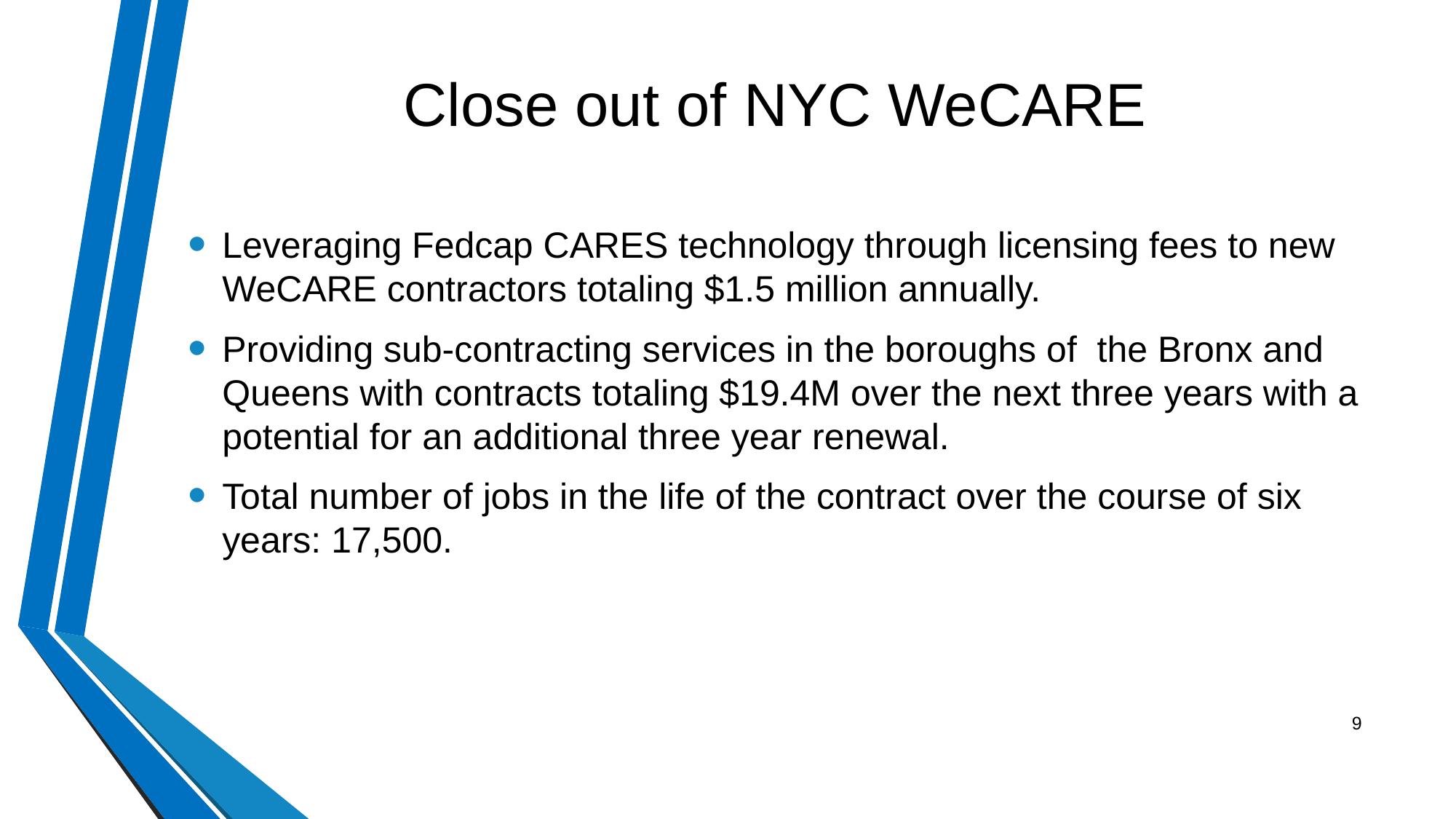

# Close out of NYC WeCARE
Leveraging Fedcap CARES technology through licensing fees to new WeCARE contractors totaling $1.5 million annually.
Providing sub-contracting services in the boroughs of  the Bronx and Queens with contracts totaling $19.4M over the next three years with a potential for an additional three year renewal.
Total number of jobs in the life of the contract over the course of six years: 17,500.

9